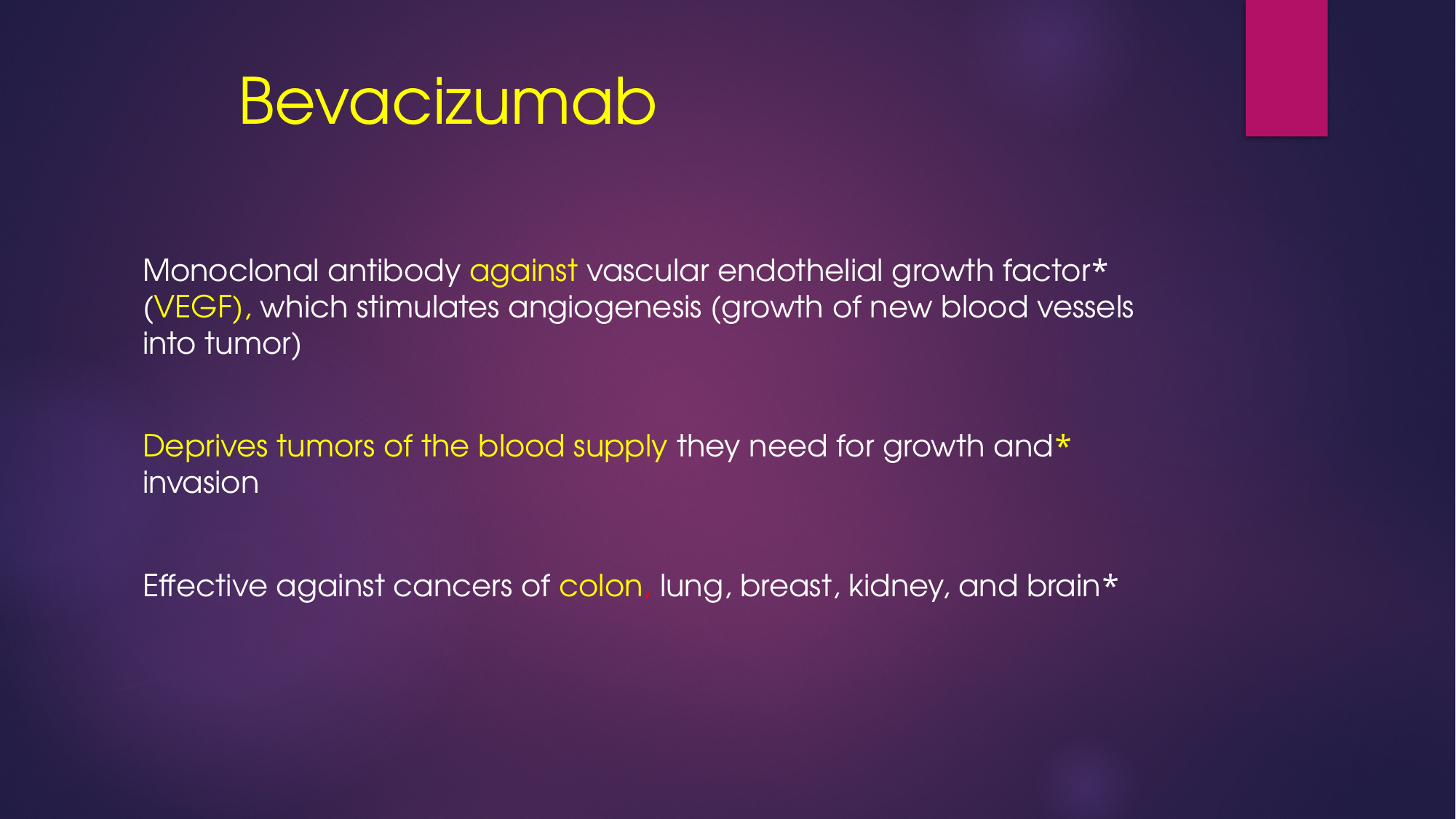

# Bevacizumab
*Monoclonal antibody against vascular endothelial growth factor (VEGF), which stimulates angiogenesis (growth of new blood vessels into tumor)

*Deprives tumors of the blood supply they need for growth and invasion

*Effective against cancers of colon, lung, breast, kidney, and brain